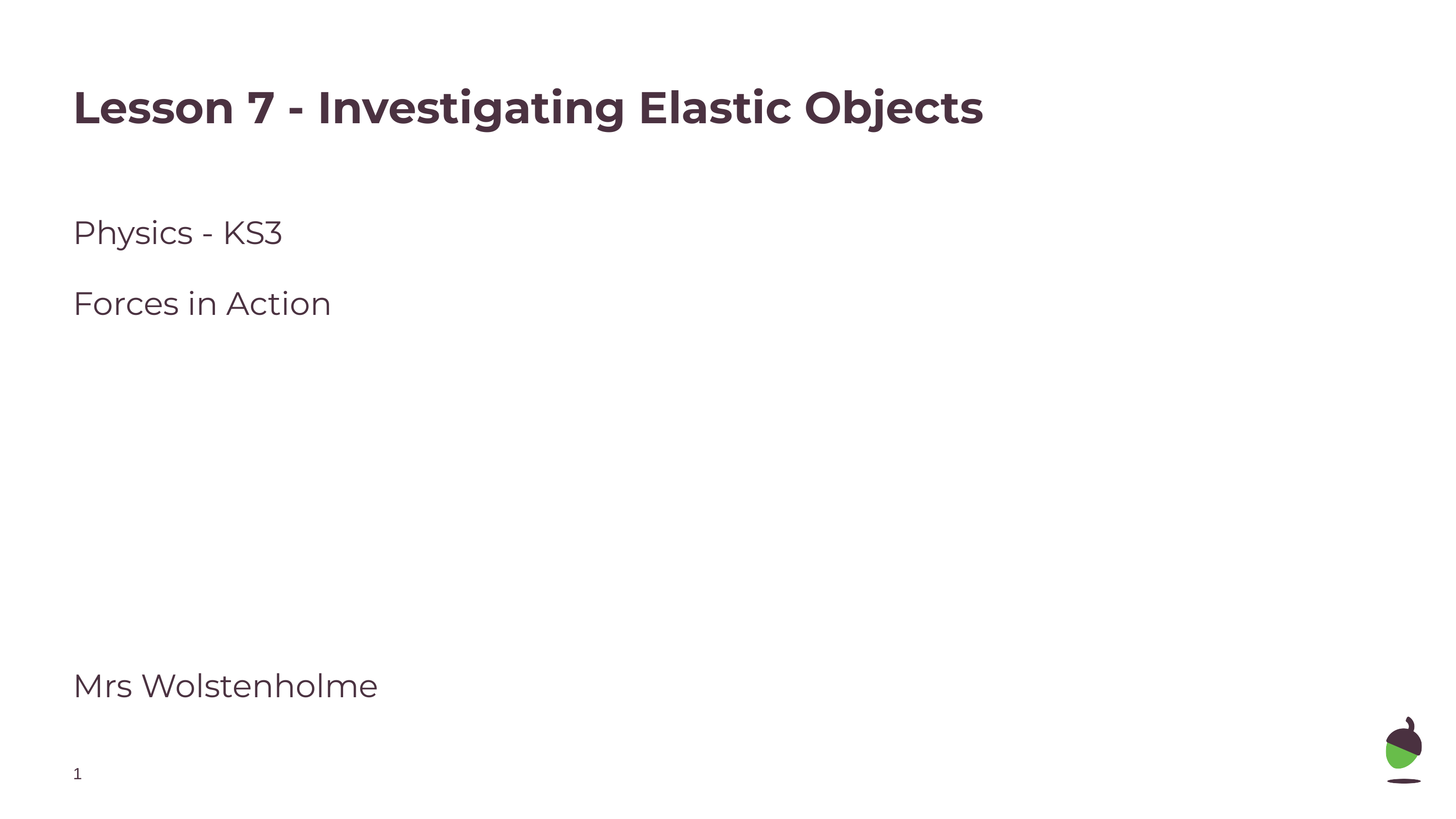

# Lesson 7 - Investigating Elastic Objects
Physics - KS3
Forces in Action
Mrs Wolstenholme
1